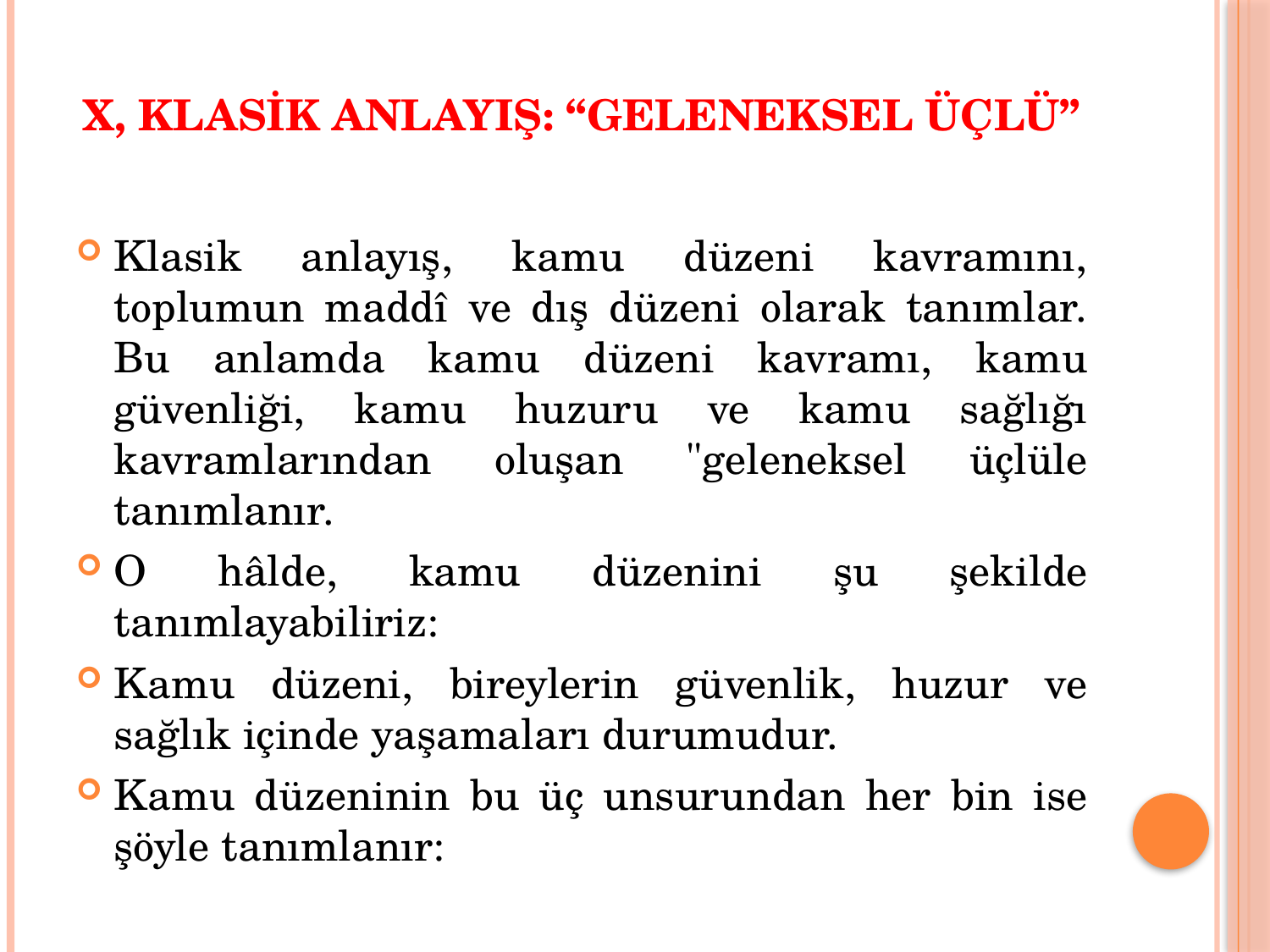

# X, Klasik Anlayış: “Geleneksel Üçlü”
Klasik anlayış, kamu düzeni kavramını, toplumun maddî ve dış düzeni olarak tanımlar. Bu anlamda kamu düzeni kavramı, kamu güvenliği, kamu huzuru ve kamu sağlığı kavramlarından oluşan "geleneksel üçlüle tanımlanır.
O hâlde, kamu düzenini şu şekilde tanımlayabiliriz:
Kamu düzeni, bireylerin güvenlik, huzur ve sağlık içinde yaşamaları durumudur.
Kamu düzeninin bu üç unsurundan her bin ise şöyle tanımlanır: